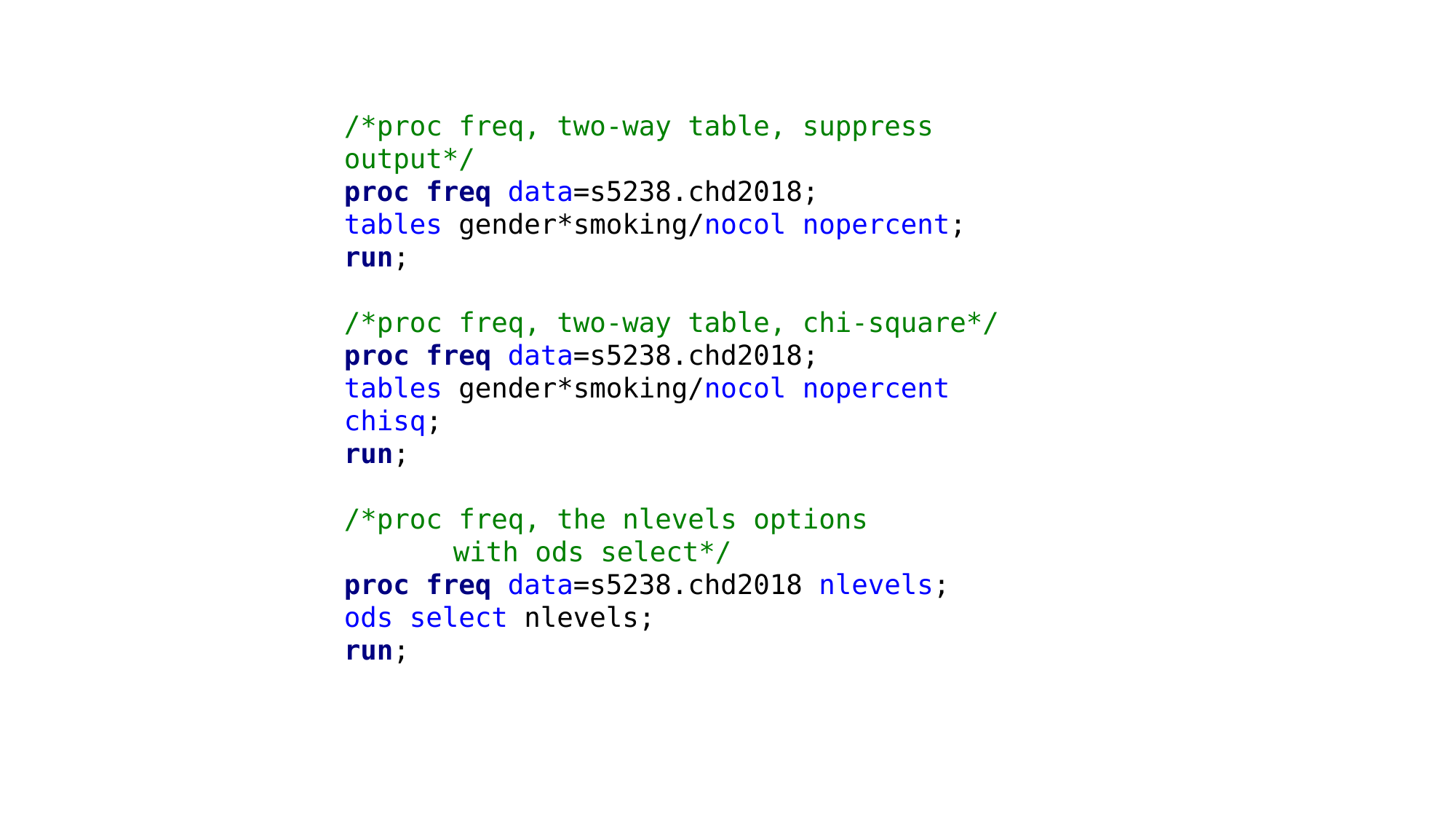

/*proc freq, two-way table, suppress output*/
proc freq data=s5238.chd2018;
tables gender*smoking/nocol nopercent;
run;

/*proc freq, two-way table, chi-square*/
proc freq data=s5238.chd2018;
tables gender*smoking/nocol nopercent chisq;
run;

/*proc freq, the nlevels options
	with ods select*/
proc freq data=s5238.chd2018 nlevels;
ods select nlevels;
run;